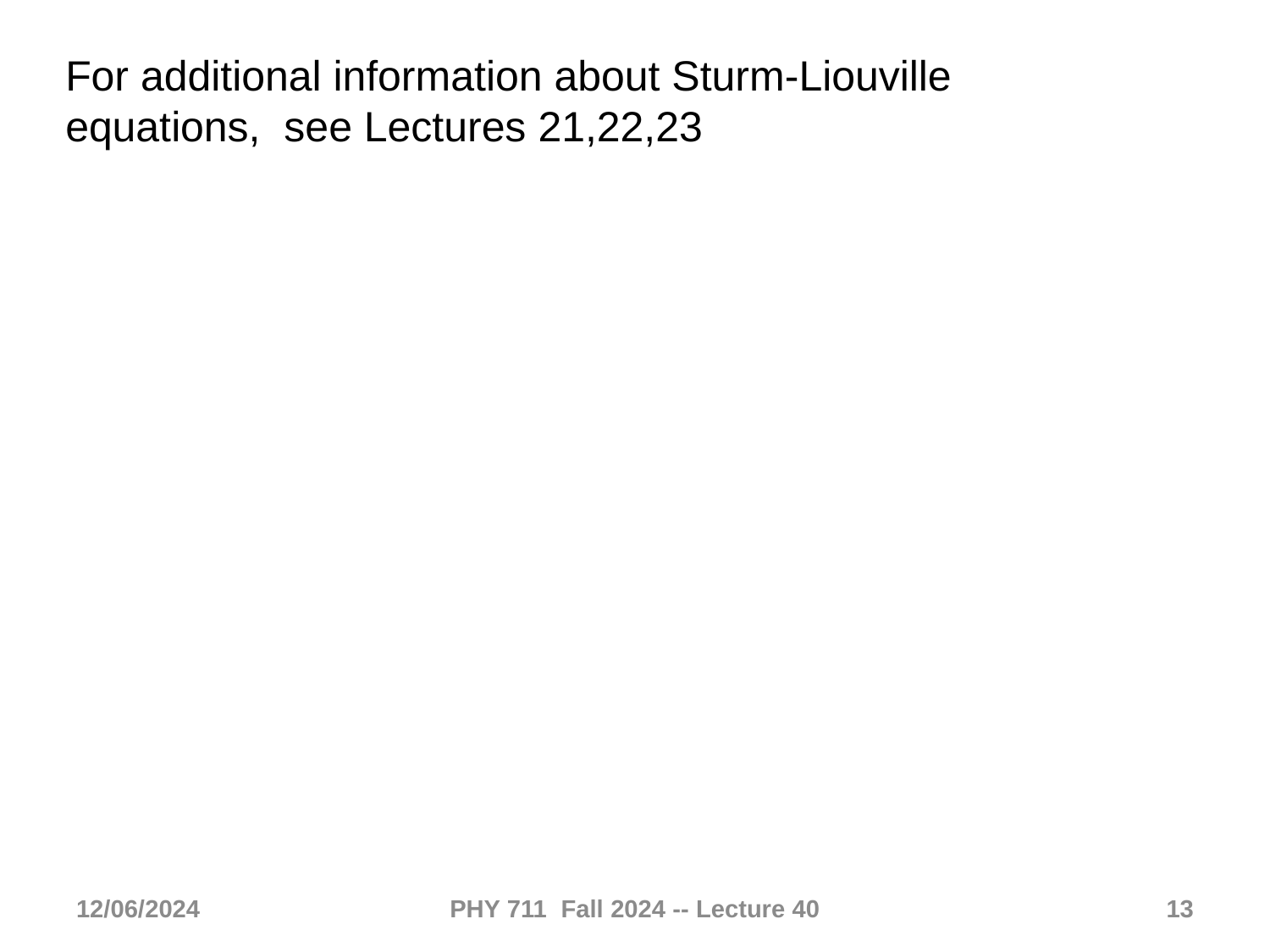

For additional information about Sturm-Liouville equations,  see Lectures 21,22,23
12/06/2024
PHY 711  Fall 2024 -- Lecture 40
13